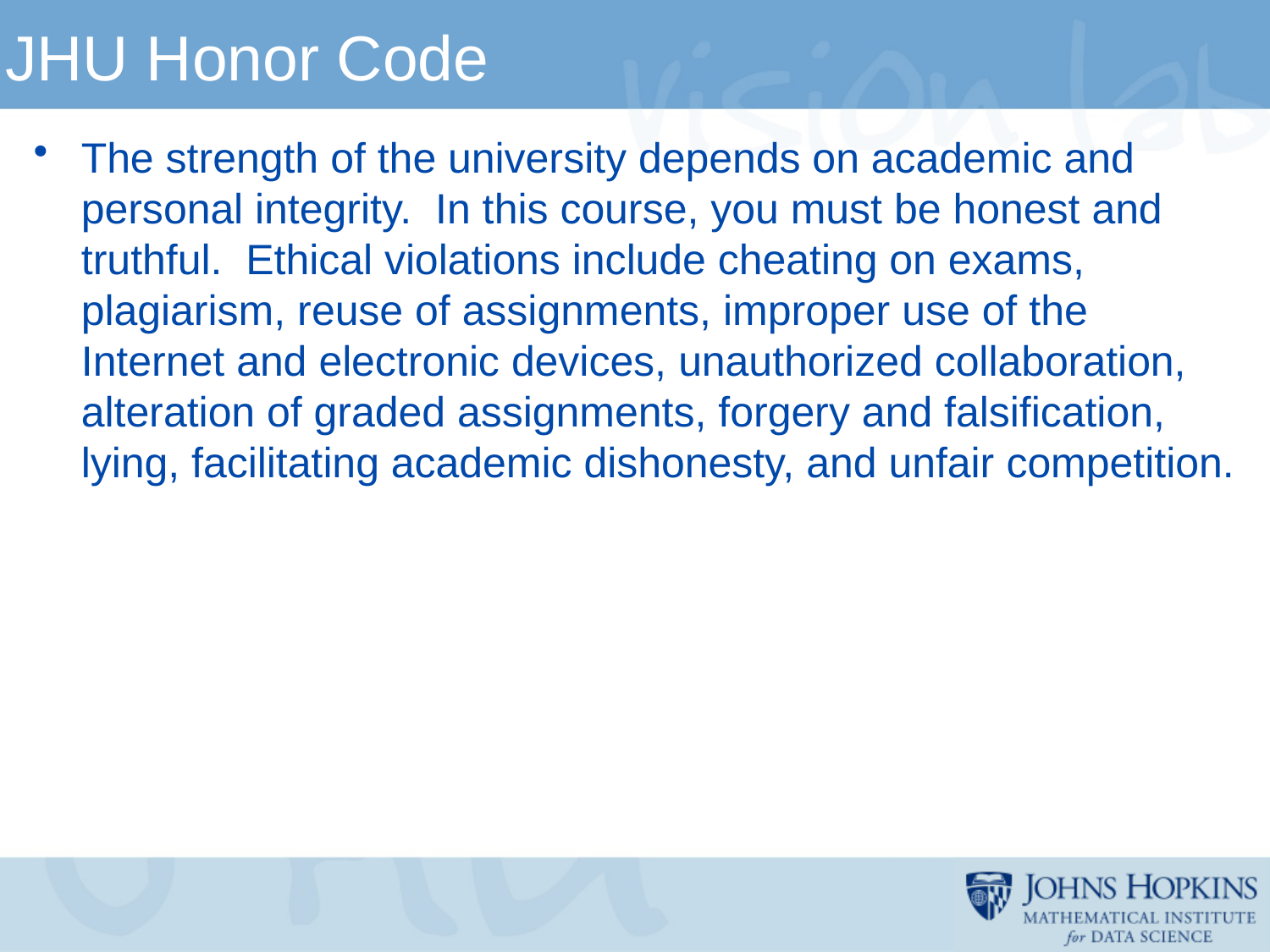

# JHU Honor Code
The strength of the university depends on academic and personal integrity.  In this course, you must be honest and truthful.  Ethical violations include cheating on exams, plagiarism, reuse of assignments, improper use of the Internet and electronic devices, unauthorized collaboration, alteration of graded assignments, forgery and falsification, lying, facilitating academic dishonesty, and unfair competition.